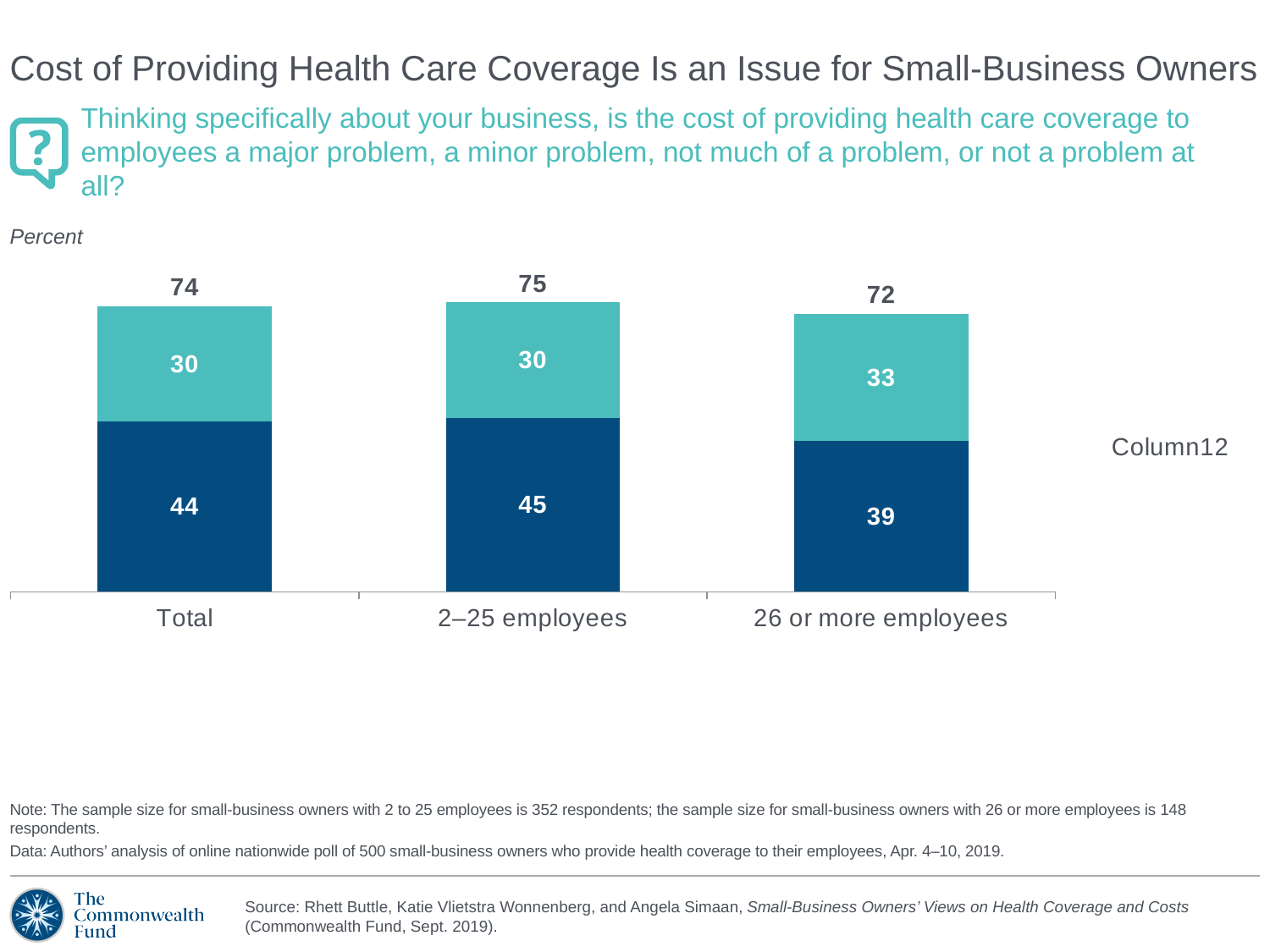

# Cost of Providing Health Care Coverage Is an Issue for Small-Business Owners
Thinking specifically about your business, is the cost of providing health care coverage to employees a major problem, a minor problem, not much of a problem, or not a problem at all?

### Chart

| Category | Major problem | Minor problem | Column12 |
|---|---|---|---|
| 26 or more employees | 39.0 | 33.0 | 72.0 |
| 2–25 employees | 45.0 | 30.0 | 75.0 |
| Total | 44.0 | 30.0 | 74.0 |
Percent
Note: The sample size for small-business owners with 2 to 25 employees is 352 respondents; the sample size for small-business owners with 26 or more employees is 148 respondents.
Data: Authors’ analysis of online nationwide poll of 500 small-business owners who provide health coverage to their employees, Apr. 4–10, 2019.